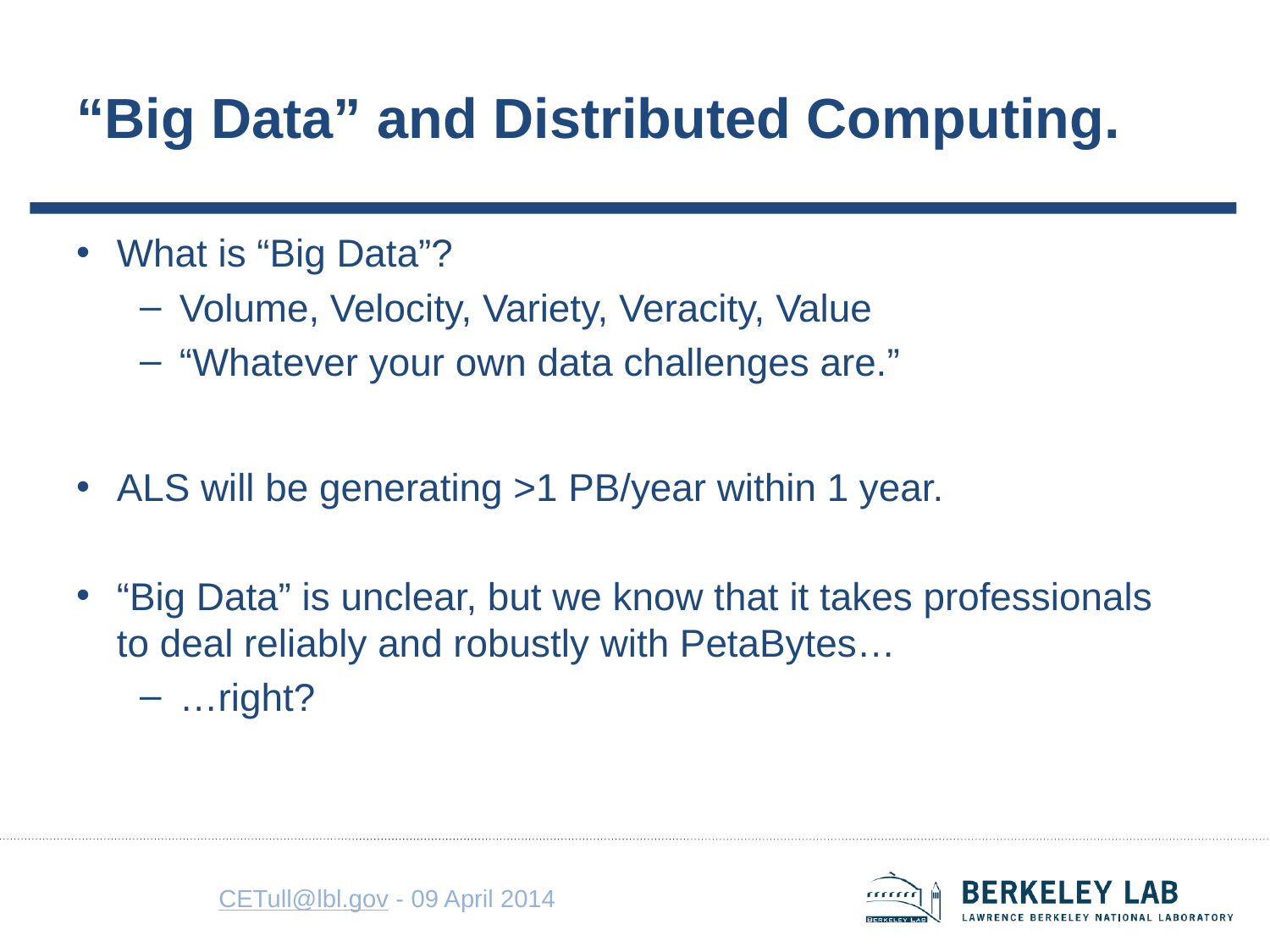

# “Big Data” and Distributed Computing.
What is “Big Data”?
Volume, Velocity, Variety, Veracity, Value
“Whatever your own data challenges are.”

ALS will be generating >1 PB/year within 1 year.

“Big Data” is unclear, but we know that it takes professionals to deal reliably and robustly with PetaBytes…
…right?